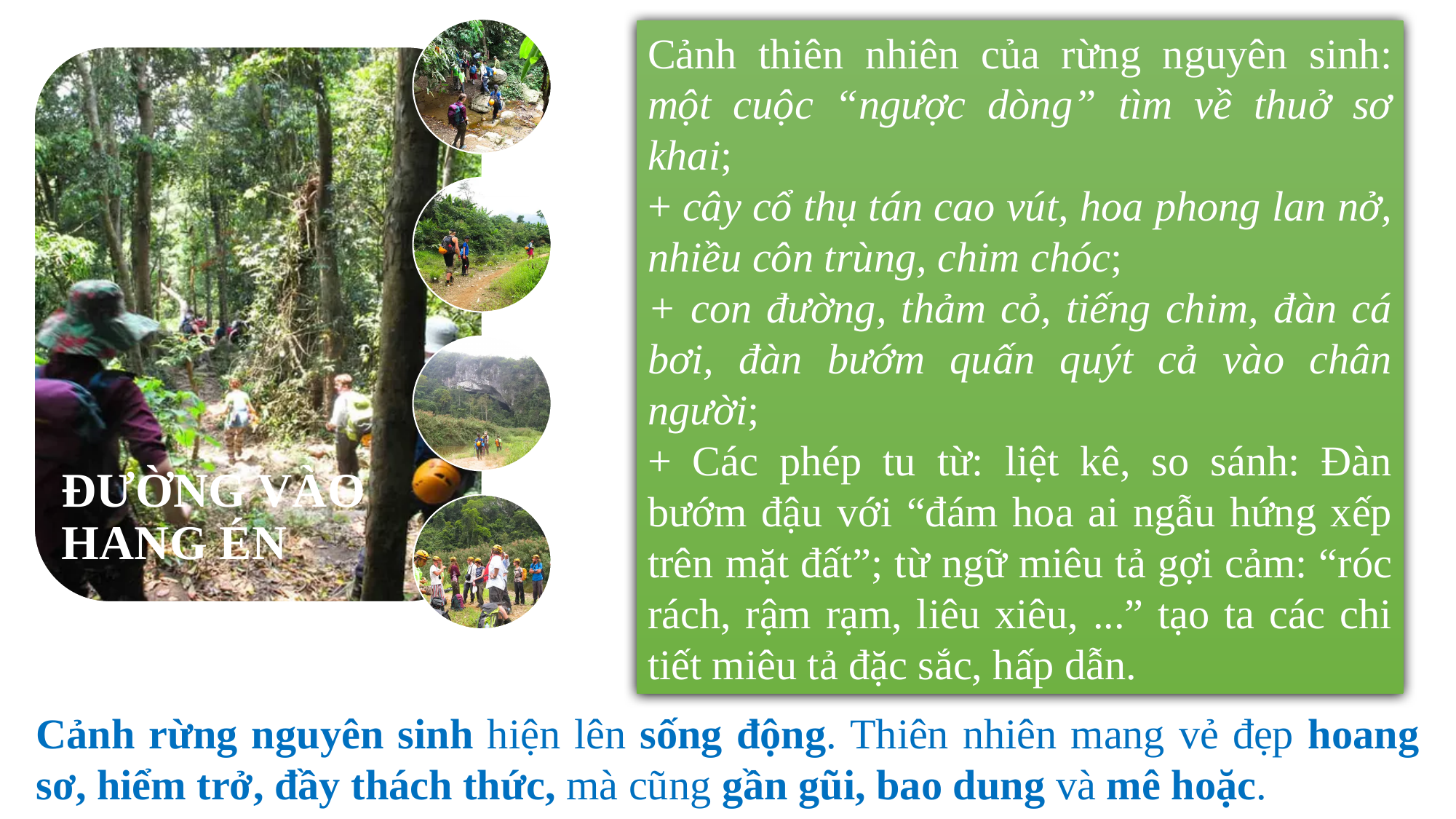

ĐƯỜNG VÀO HANG ÉN

Cảnh thiên nhiên của rừng nguyên sinh: một cuộc “ngược dòng” tìm về thuở sơ khai;
+ cây cổ thụ tán cao vút, hoa phong lan nở, nhiều côn trùng, chim chóc;
+ con đường, thảm cỏ, tiếng chim, đàn cá bơi, đàn bướm quấn quýt cả vào chân người;
+ Các phép tu từ: liệt kê, so sánh: Đàn bướm đậu với “đám hoa ai ngẫu hứng xếp trên mặt đất”; từ ngữ miêu tả gợi cảm: “róc rách, rậm rạm, liêu xiêu, ...” tạo ta các chi tiết miêu tả đặc sắc, hấp dẫn.
Cảnh rừng nguyên sinh hiện lên sống động. Thiên nhiên mang vẻ đẹp hoang sơ, hiểm trở, đầy thách thức, mà cũng gần gũi, bao dung và mê hoặc.